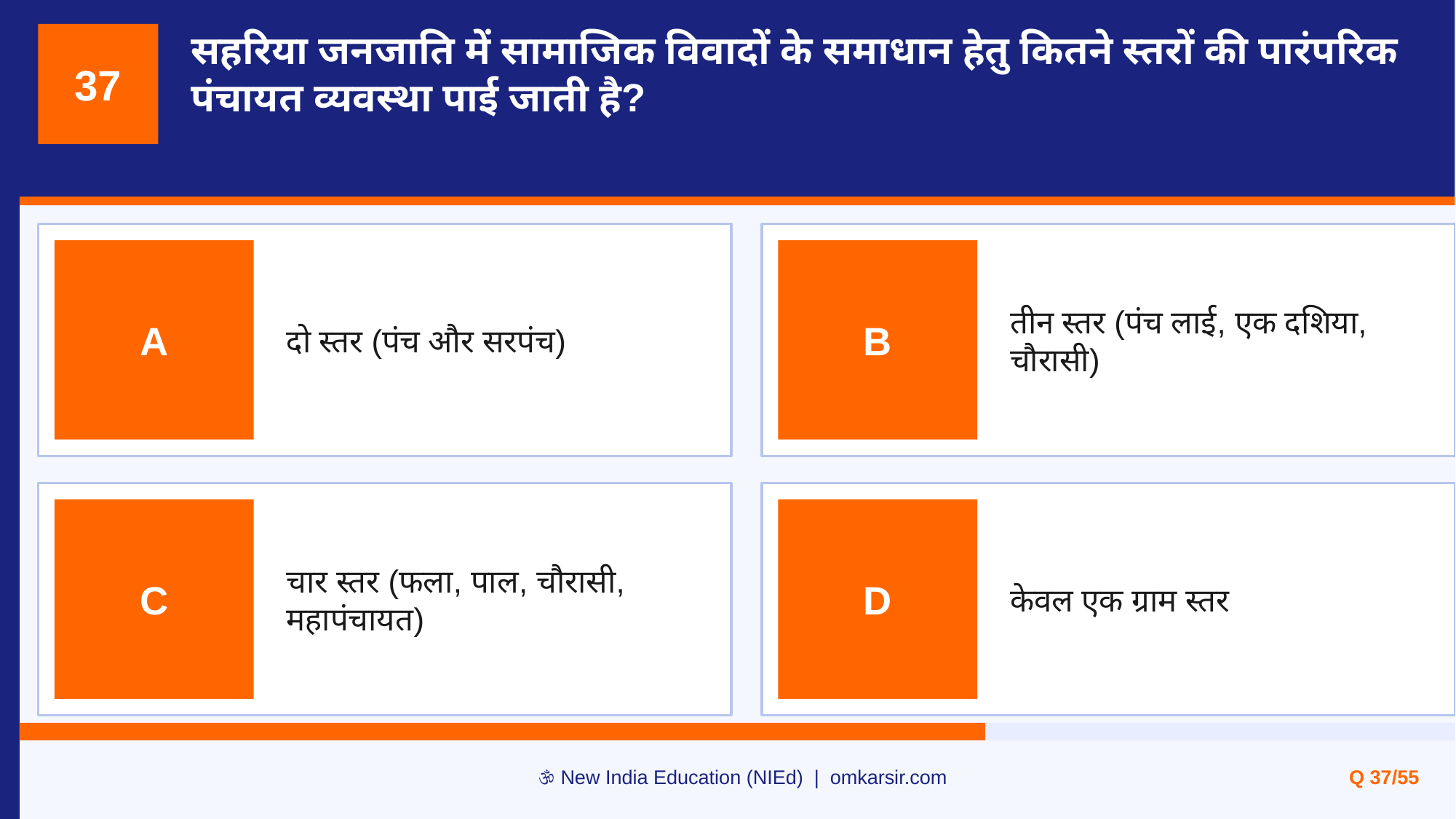

सहरिया जनजाति में सामाजिक विवादों के समाधान हेतु कितने स्तरों की पारंपरिक पंचायत व्यवस्था पाई जाती है?
37

दो स्तर (पंच और सरपंच)
तीन स्तर (पंच लाई, एक दशिया, चौरासी)
A
B

चार स्तर (फला, पाल, चौरासी, महापंचायत)
केवल एक ग्राम स्तर
C
D

🕉️ New India Education (NIEd)  |  omkarsir.com
Q 37/55